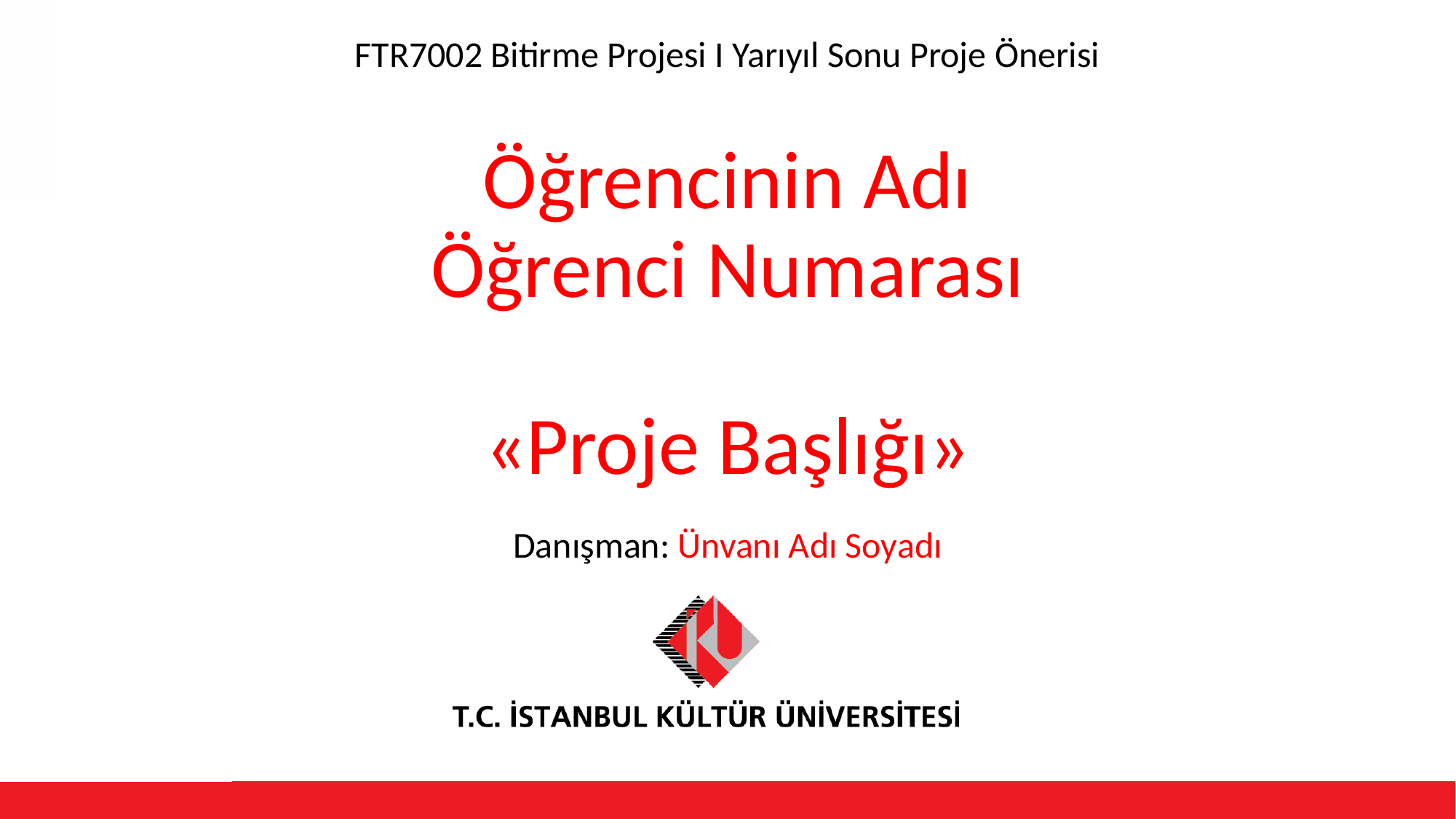

FTR7002 Bitirme Projesi I Yarıyıl Sonu Proje Önerisi
# Öğrencinin Adı Öğrenci Numarası «Proje Başlığı»
Danışman: Ünvanı Adı Soyadı